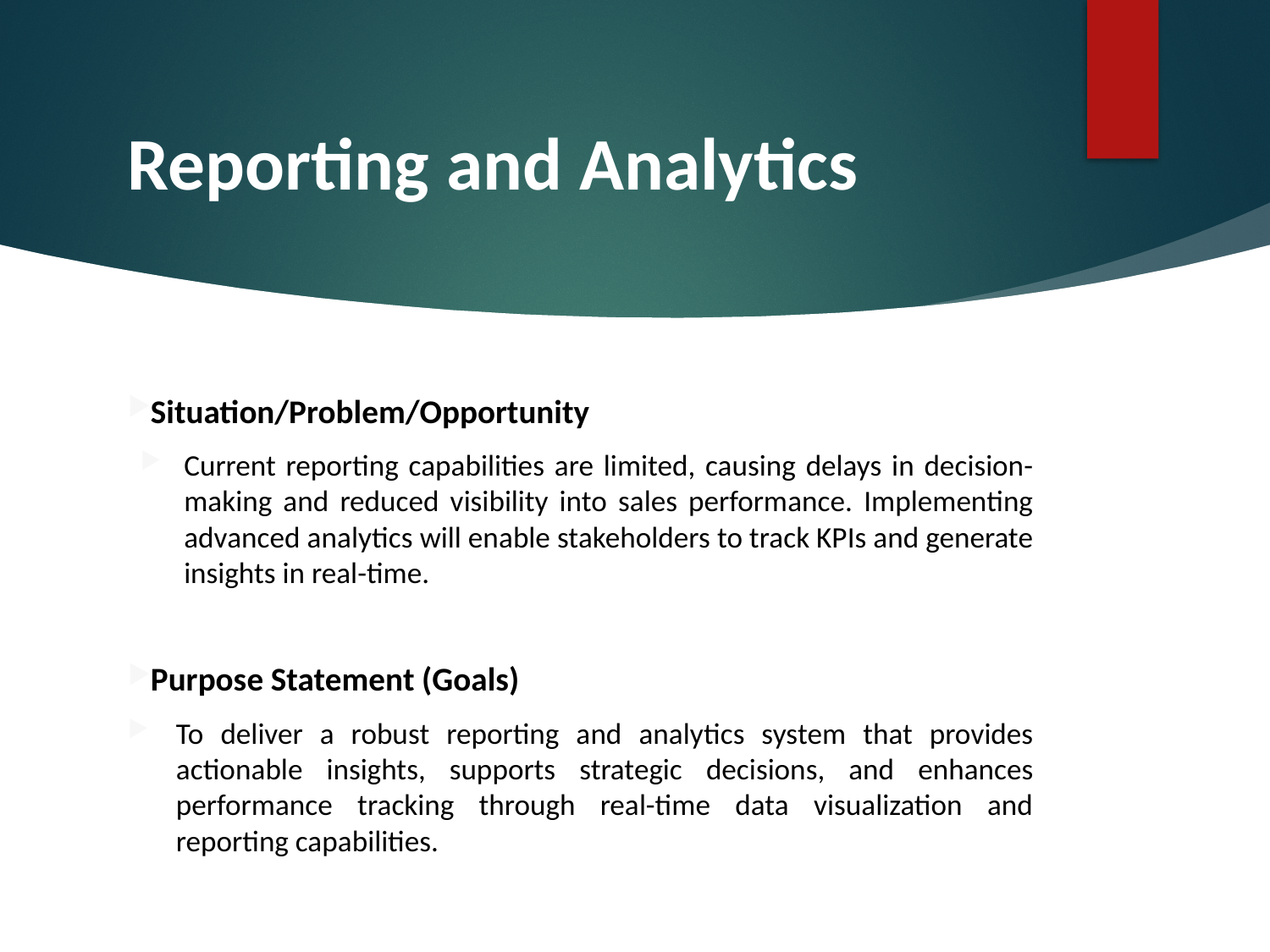

# Reporting and Analytics

Situation/Problem/Opportunity
Current reporting capabilities are limited, causing delays in decision-making and reduced visibility into sales performance. Implementing advanced analytics will enable stakeholders to track KPIs and generate insights in real-time.

Purpose Statement (Goals)
To deliver a robust reporting and analytics system that provides actionable insights, supports strategic decisions, and enhances performance tracking through real-time data visualization and reporting capabilities.